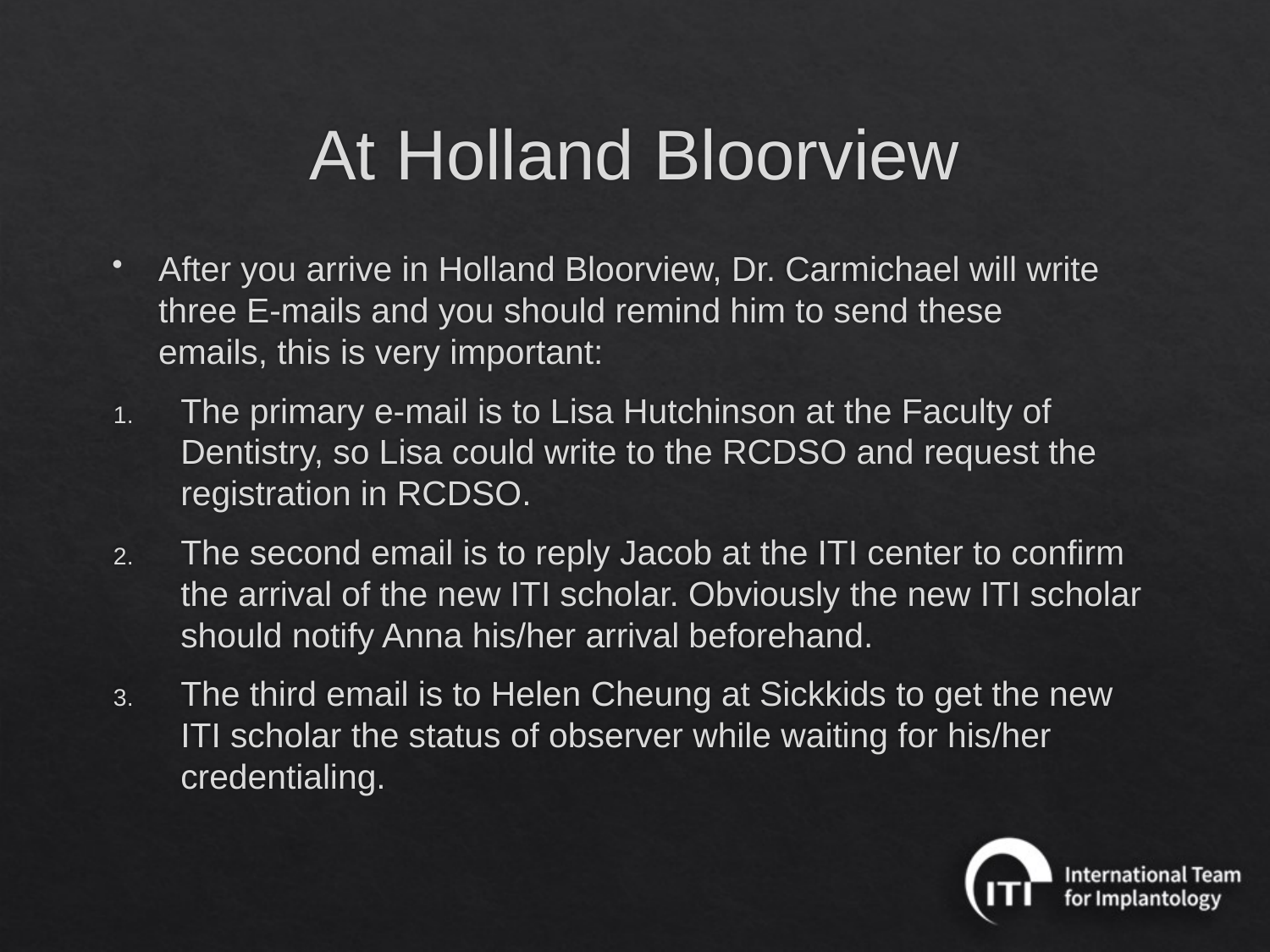

# At Holland Bloorview
After you arrive in Holland Bloorview, Dr. Carmichael will write three E-mails and you should remind him to send these emails, this is very important:
The primary e-mail is to Lisa Hutchinson at the Faculty of Dentistry, so Lisa could write to the RCDSO and request the registration in RCDSO.
The second email is to reply Jacob at the ITI center to confirm the arrival of the new ITI scholar. Obviously the new ITI scholar should notify Anna his/her arrival beforehand.
The third email is to Helen Cheung at Sickkids to get the new ITI scholar the status of observer while waiting for his/her credentialing.